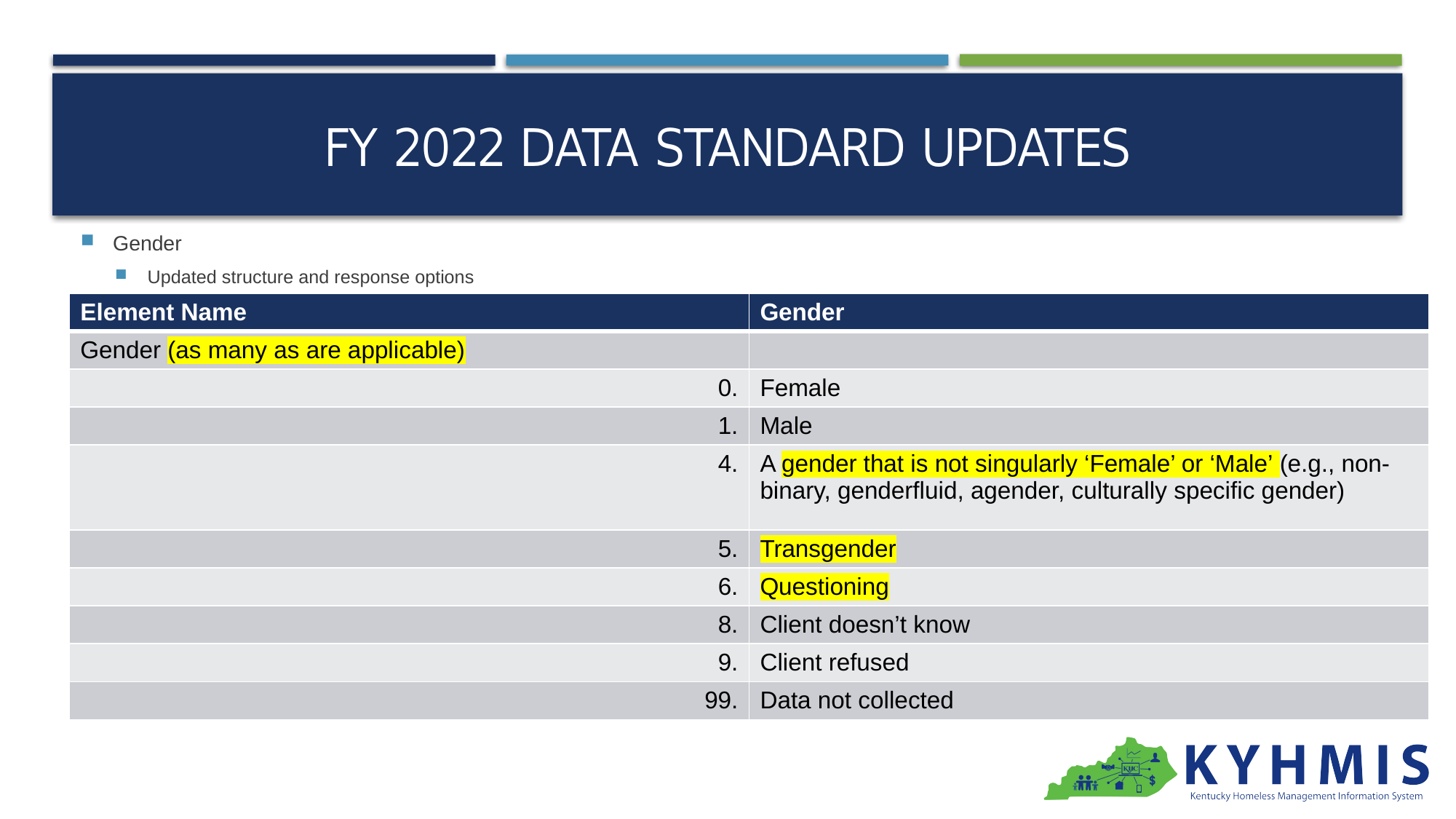

# FY 2022 Data Standard Updates
Gender
Updated structure and response options
| Element Name | Gender |
| --- | --- |
| Gender (as many as are applicable) |  |
| 0. | Female |
| 1. | Male |
| 4. | A gender that is not singularly ‘Female’ or ‘Male’ (e.g., non-binary, genderfluid, agender, culturally specific gender) |
| 5. | Transgender |
| 6. | Questioning |
| 8. | Client doesn’t know |
| 9. | Client refused |
| 99. | Data not collected |